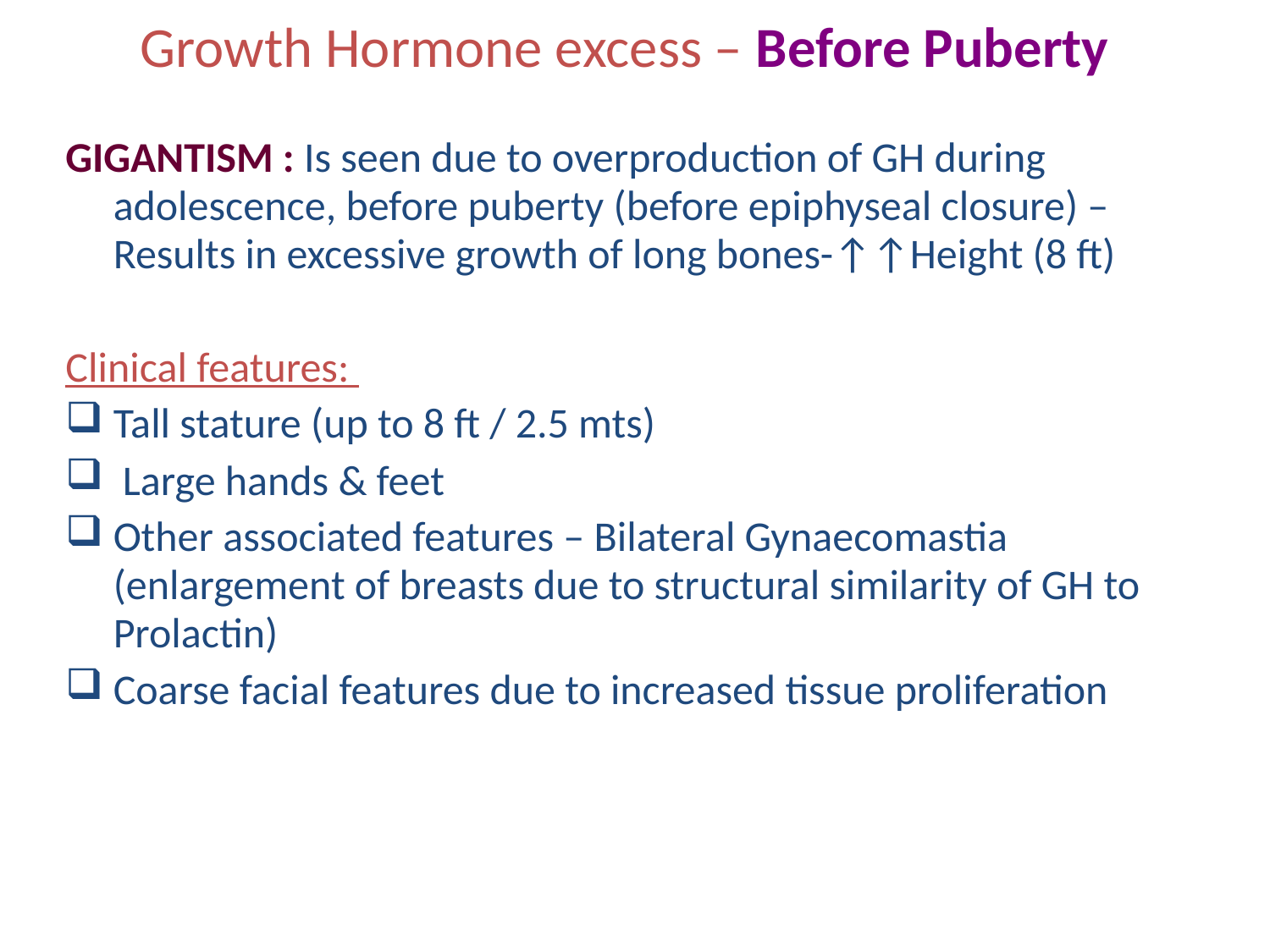

Growth Hormone excess – Before Puberty
GIGANTISM : Is seen due to overproduction of GH during adolescence, before puberty (before epiphyseal closure) – Results in excessive growth of long bones-↑↑Height (8 ft)

Clinical features:
Tall stature (up to 8 ft / 2.5 mts)
 Large hands & feet
Other associated features – Bilateral Gynaecomastia  (enlargement of breasts due to structural similarity of GH to Prolactin)
Coarse facial features due to increased tissue proliferation